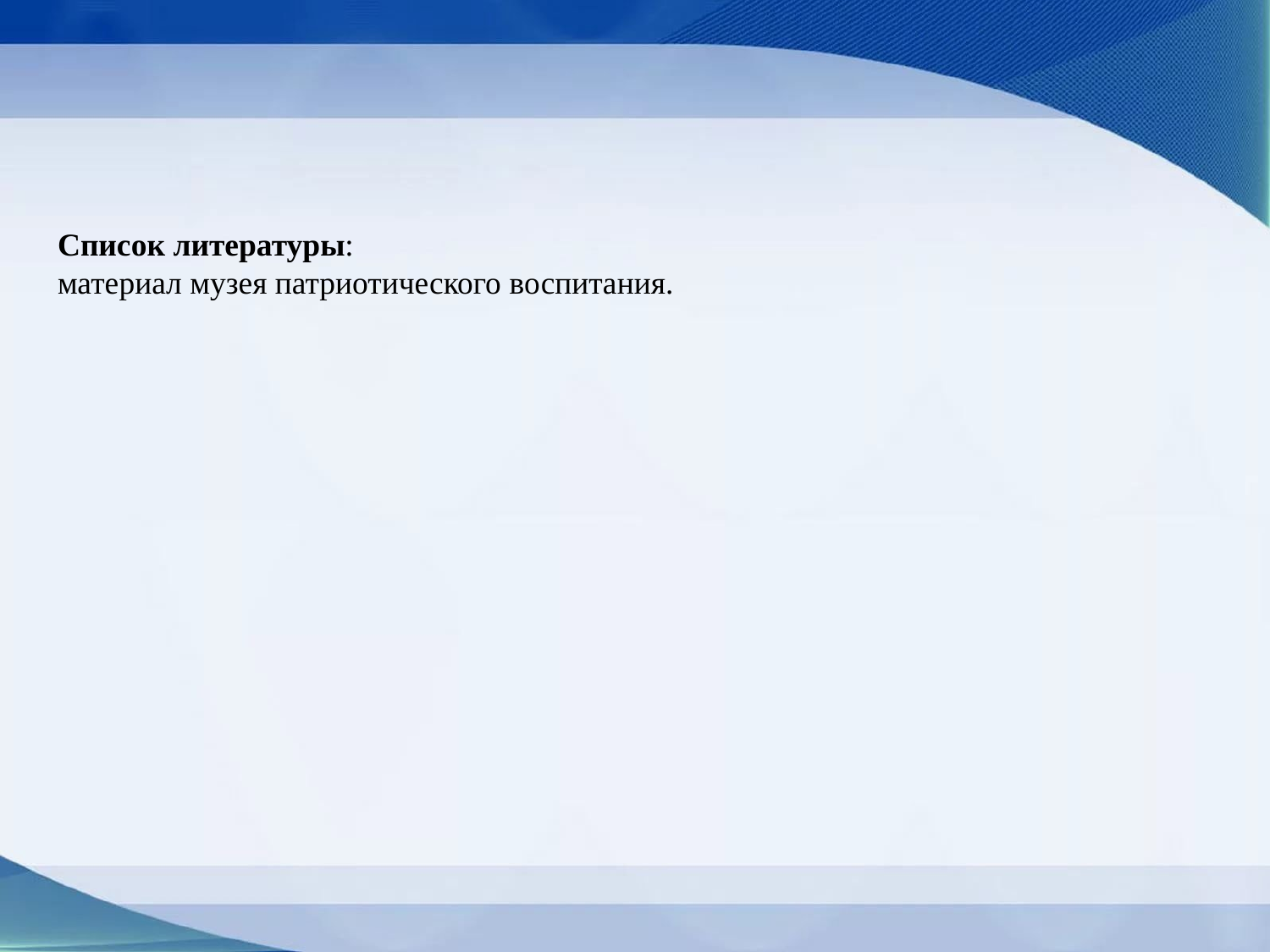

# Список литературы: материал музея патриотического воспитания.